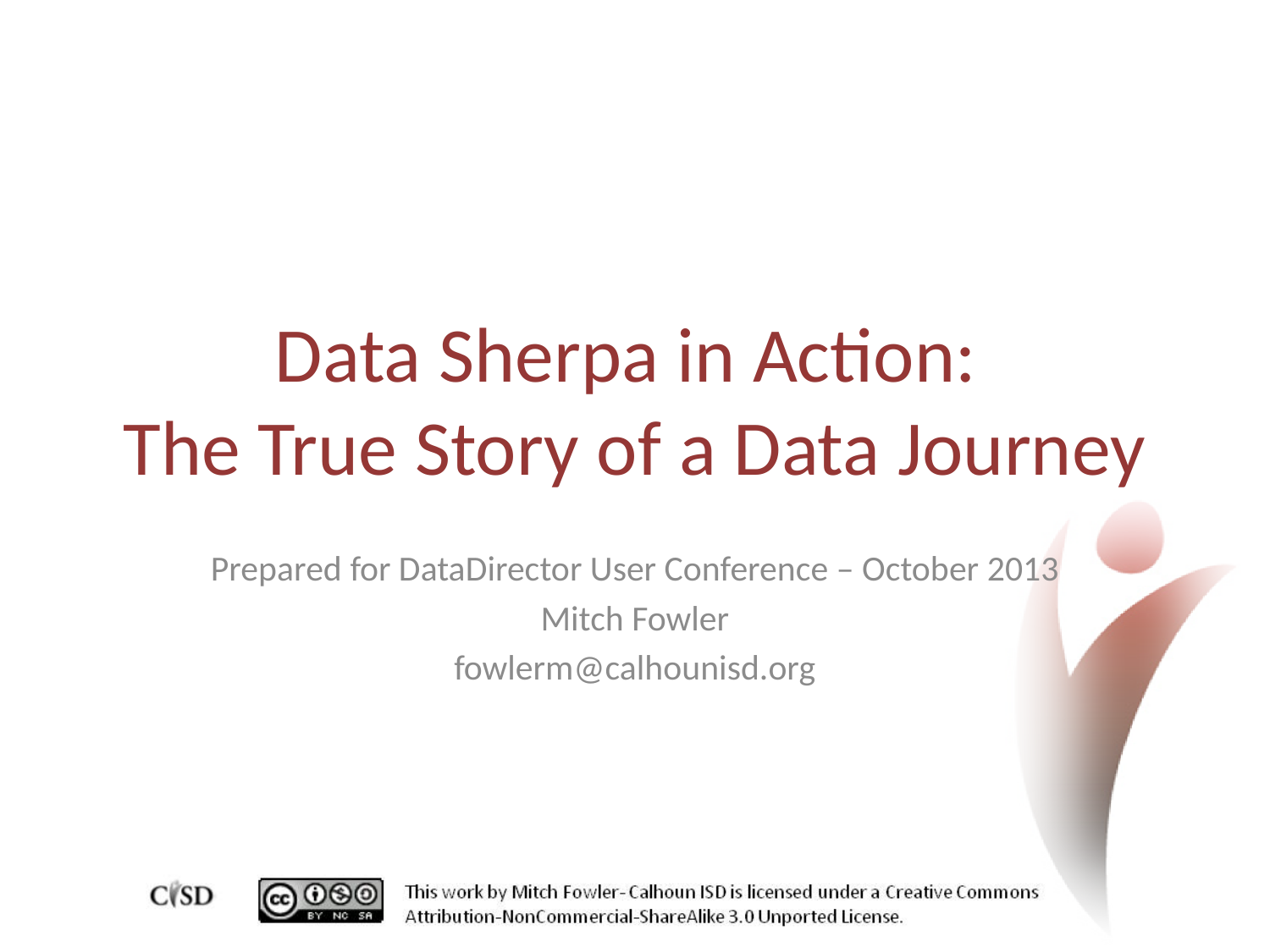

# Data Sherpa in Action: The True Story of a Data Journey
Prepared for DataDirector User Conference – October 2013
Mitch Fowler
fowlerm@calhounisd.org